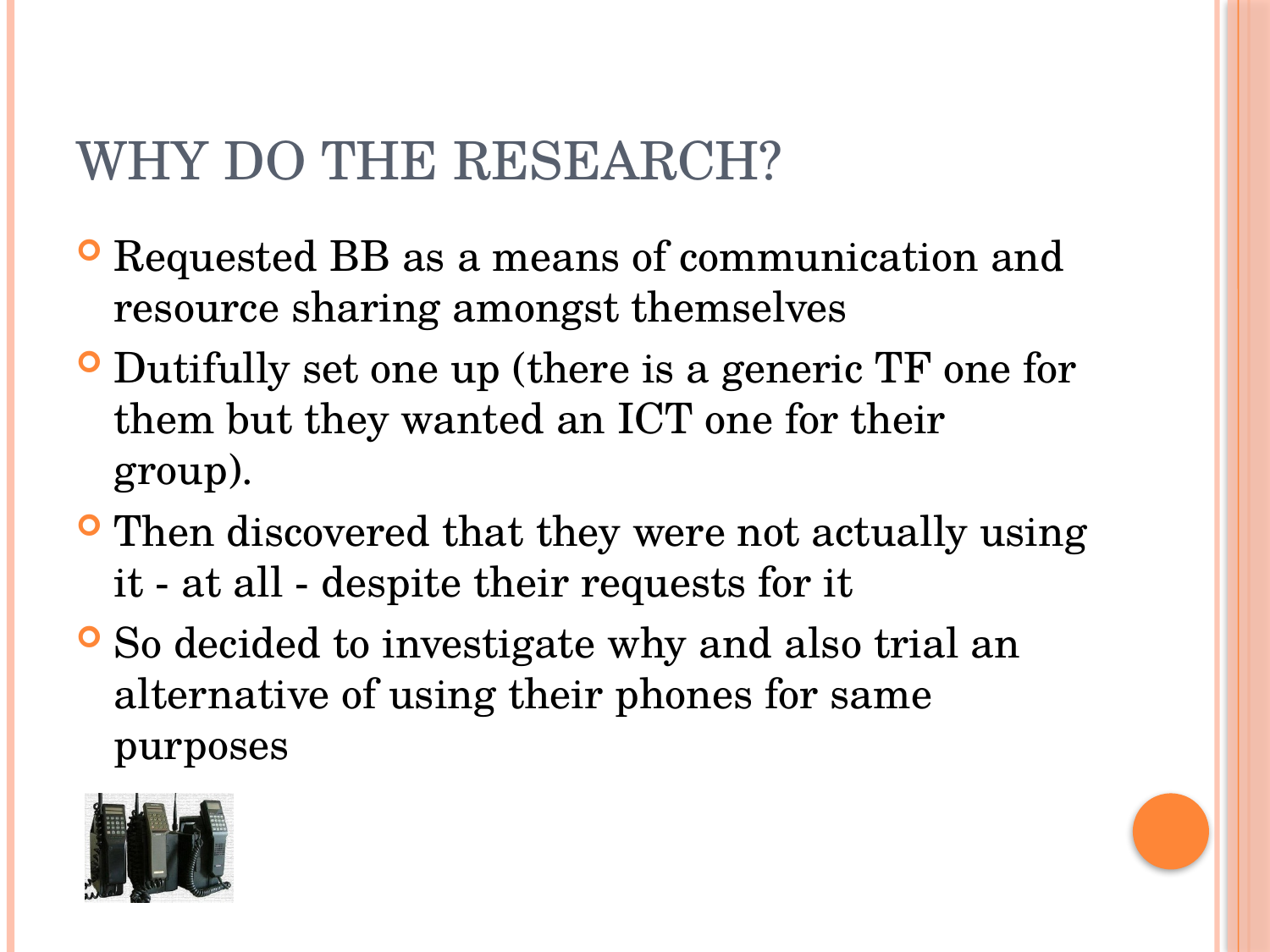

# Why do the research?
Requested BB as a means of communication and resource sharing amongst themselves
Dutifully set one up (there is a generic TF one for them but they wanted an ICT one for their group).
Then discovered that they were not actually using it - at all - despite their requests for it
So decided to investigate why and also trial an alternative of using their phones for same purposes